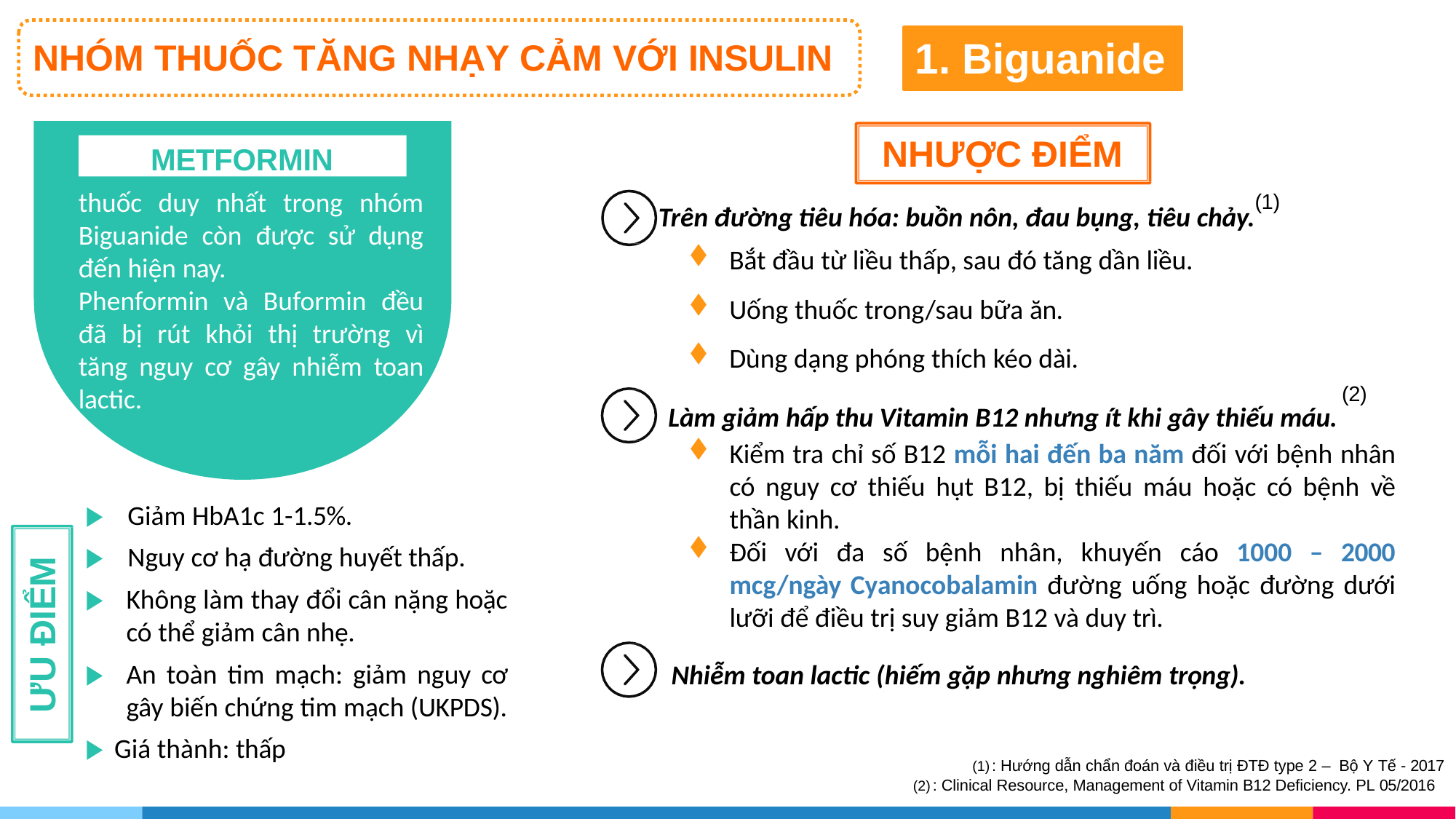

# 1. Biguanide
NHÓM THUỐC TĂNG NHẠY CẢM VỚI INSULIN

NHƯỢC ĐIỂM
METFORMIN
thuốc  duy  nhất  trong  nhóm Biguanide còn được sử dụng đến hiện nay.
Phenformin và Buformin đều đã  bị  rút  khỏi  thị  trường  vì tăng nguy cơ gây nhiễm toan lactic.
(1)

Trên đường tiêu hóa: buồn nôn, đau bụng, tiêu chảy.
Bắt đầu từ liều thấp, sau đó tăng dần liều.
Uống thuốc trong/sau bữa ăn.
Dùng dạng phóng thích kéo dài.
(2)
Làm giảm hấp thu Vitamin B12 nhưng ít khi gây thiếu máu.

Kiểm tra chỉ số B12 mỗi hai đến ba năm đối với bệnh nhân có nguy cơ thiếu hụt B12, bị thiếu máu hoặc có bệnh về thần kinh.
Đối  với  đa  số  bệnh  nhân,  khuyến  cáo  1000  –  2000 mcg/ngày Cyanocobalamin đường uống hoặc đường dưới lưỡi để điều trị suy giảm B12 và duy trì.
▶	Giảm HbA1c 1-1.5%.
▶	Nguy cơ hạ đường huyết thấp.
▶	Không làm thay đổi cân nặng hoặc có thể giảm cân nhẹ.
▶	An toàn tim mạch: giảm nguy cơ gây biến chứng tim mạch (UKPDS).

ƯU ĐIỂM

Nhiễm toan lactic (hiếm gặp nhưng nghiêm trọng).
▶ Giá thành: thấp
: Hướng dẫn chẩn đoán và điều trị ĐTĐ type 2 – Bộ Y Tế - 2017
: Clinical Resource, Management of Vitamin B12 Deficiency. PL 05/2016